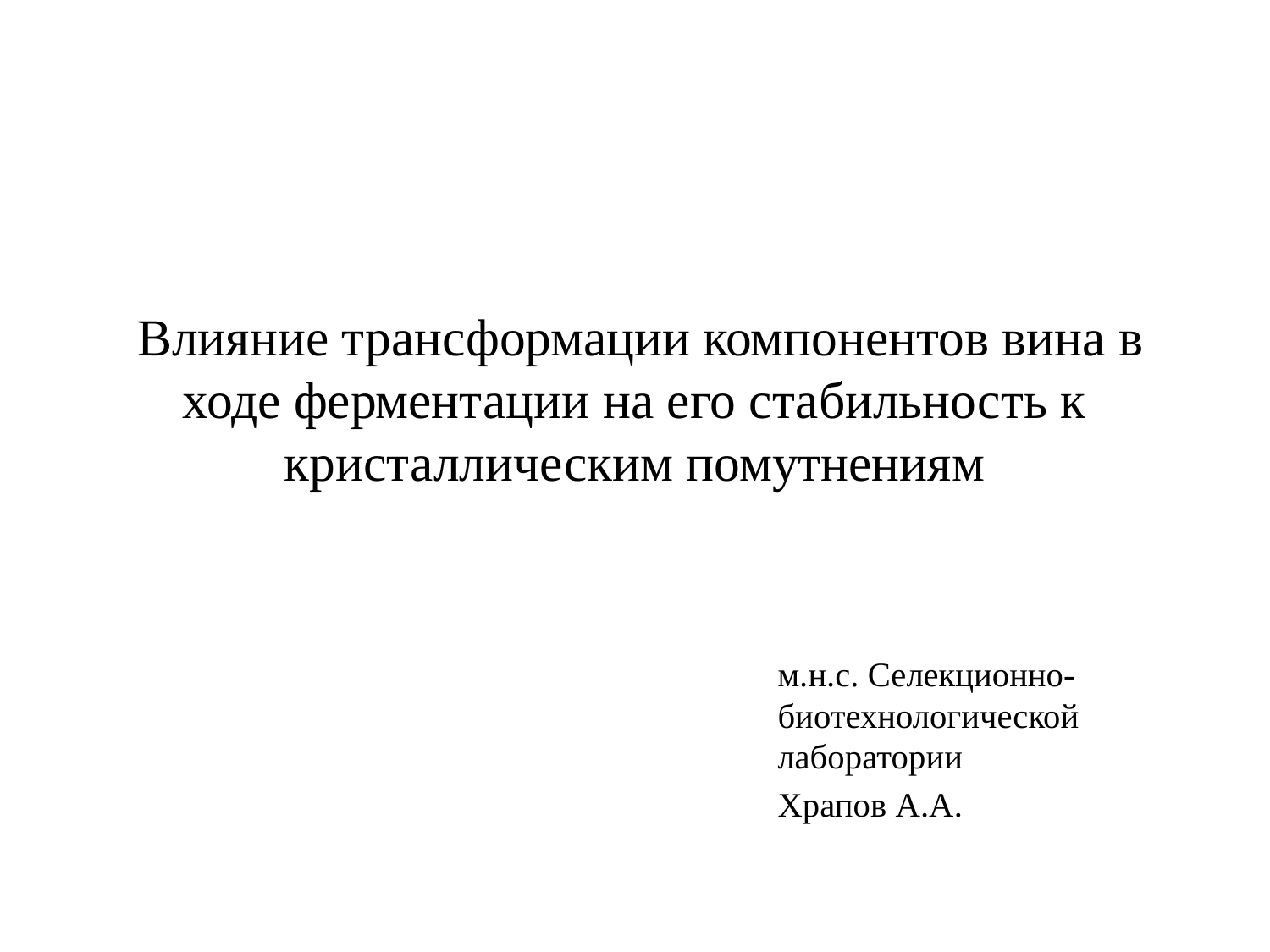

# Влияние трансформации компонентов вина в ходе ферментации на его стабильность к кристаллическим помутнениям
м.н.с. Селекционно-биотехнологической лаборатории
Храпов А.А.